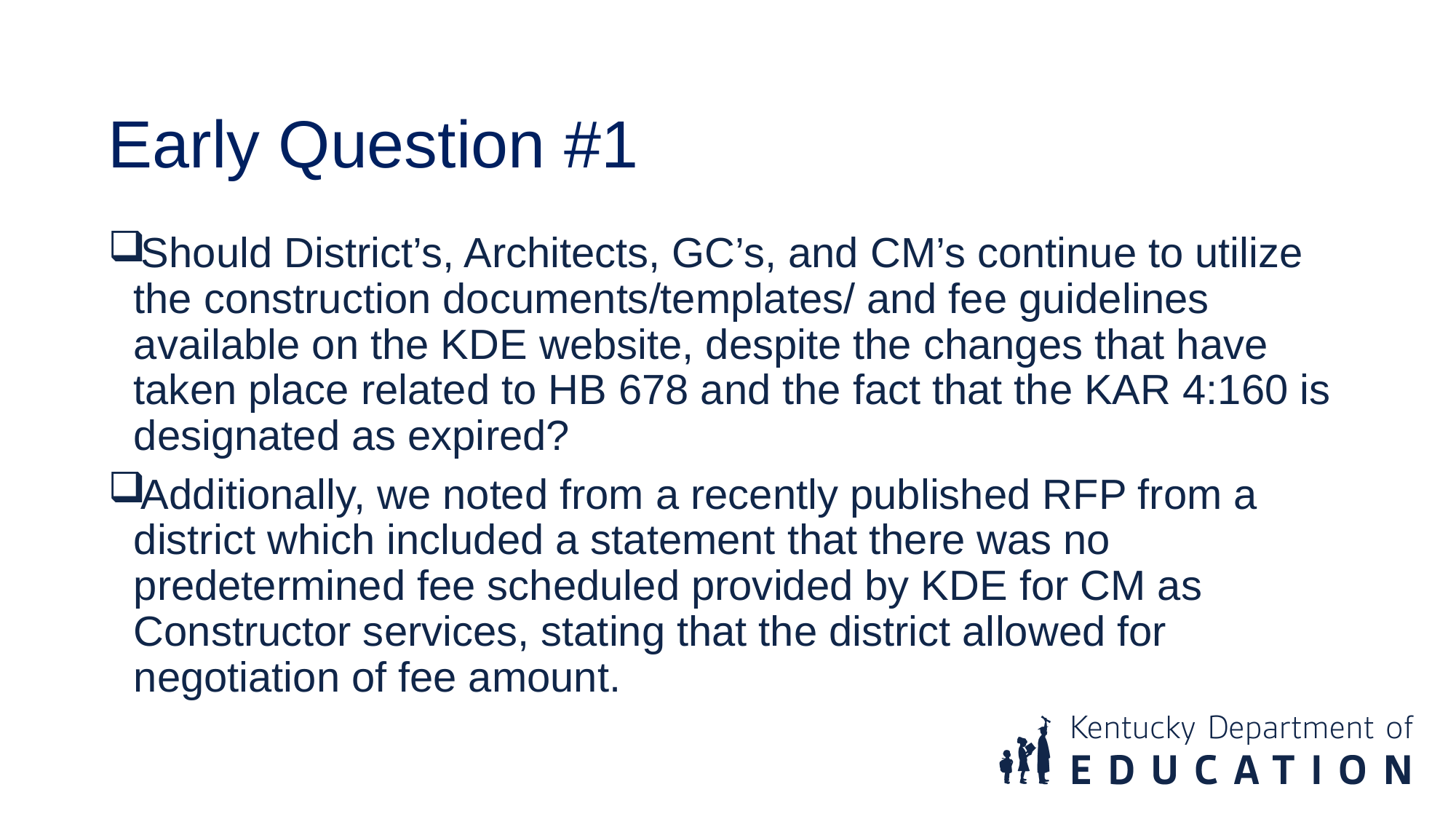

Early Question #1
Should District’s, Architects, GC’s, and CM’s continue to utilize the construction documents/templates/ and fee guidelines available on the KDE website, despite the changes that have taken place related to HB 678 and the fact that the KAR 4:160 is designated as expired?
Additionally, we noted from a recently published RFP from a district which included a statement that there was no predetermined fee scheduled provided by KDE for CM as Constructor services, stating that the district allowed for negotiation of fee amount.